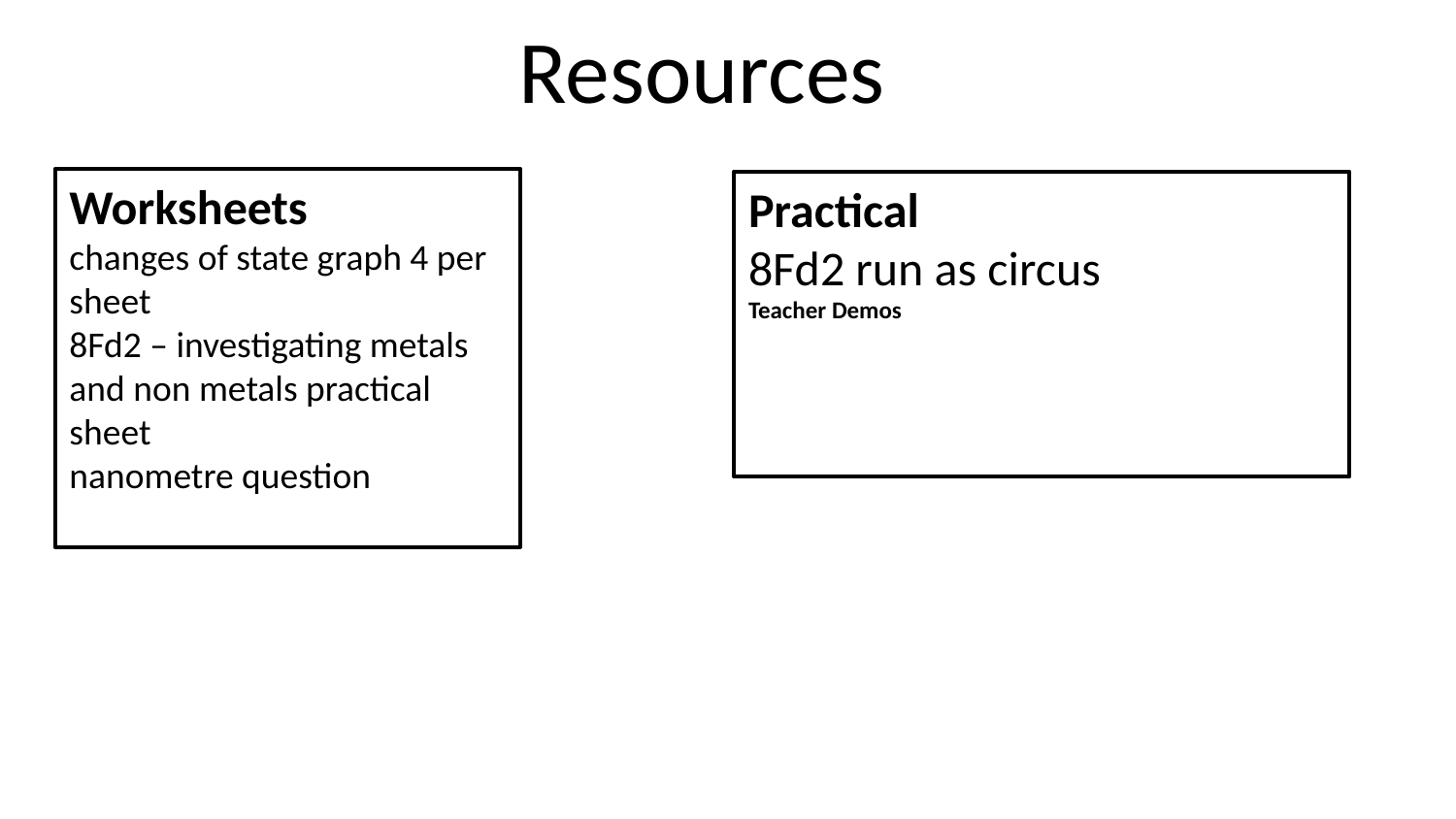

# Resources
Worksheets
changes of state graph 4 per sheet
8Fd2 – investigating metals and non metals practical sheet
nanometre question

Practical
8Fd2 run as circus
Teacher Demos